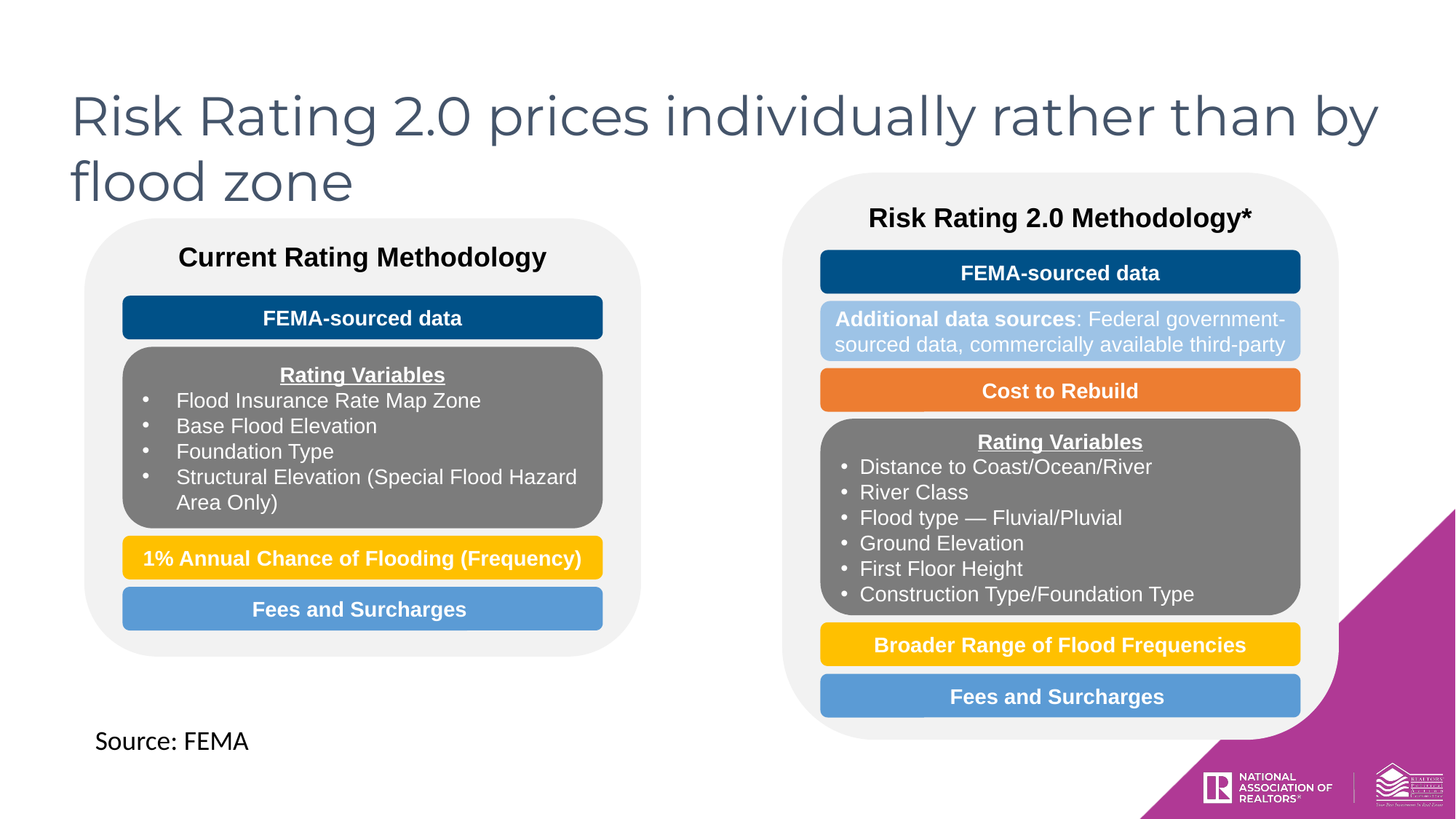

Risk Rating 2.0 prices individually rather than by flood zone
Risk Rating 2.0 Methodology*

FEMA-sourced data
Additional data sources: Federal government-sourced data, commercially available third-party
Cost to Rebuild
Rating Variables
Distance to Coast/Ocean/River
River Class
Flood type — Fluvial/Pluvial
Ground Elevation
First Floor Height
Construction Type/Foundation Type
Broader Range of Flood Frequencies
Fees and Surcharges
Current Rating Methodology

FEMA-sourced data
Rating Variables
Flood Insurance Rate Map Zone
Base Flood Elevation
Foundation Type
Structural Elevation (Special Flood Hazard Area Only)
1% Annual Chance of Flooding (Frequency)
Fees and Surcharges
Source: FEMA